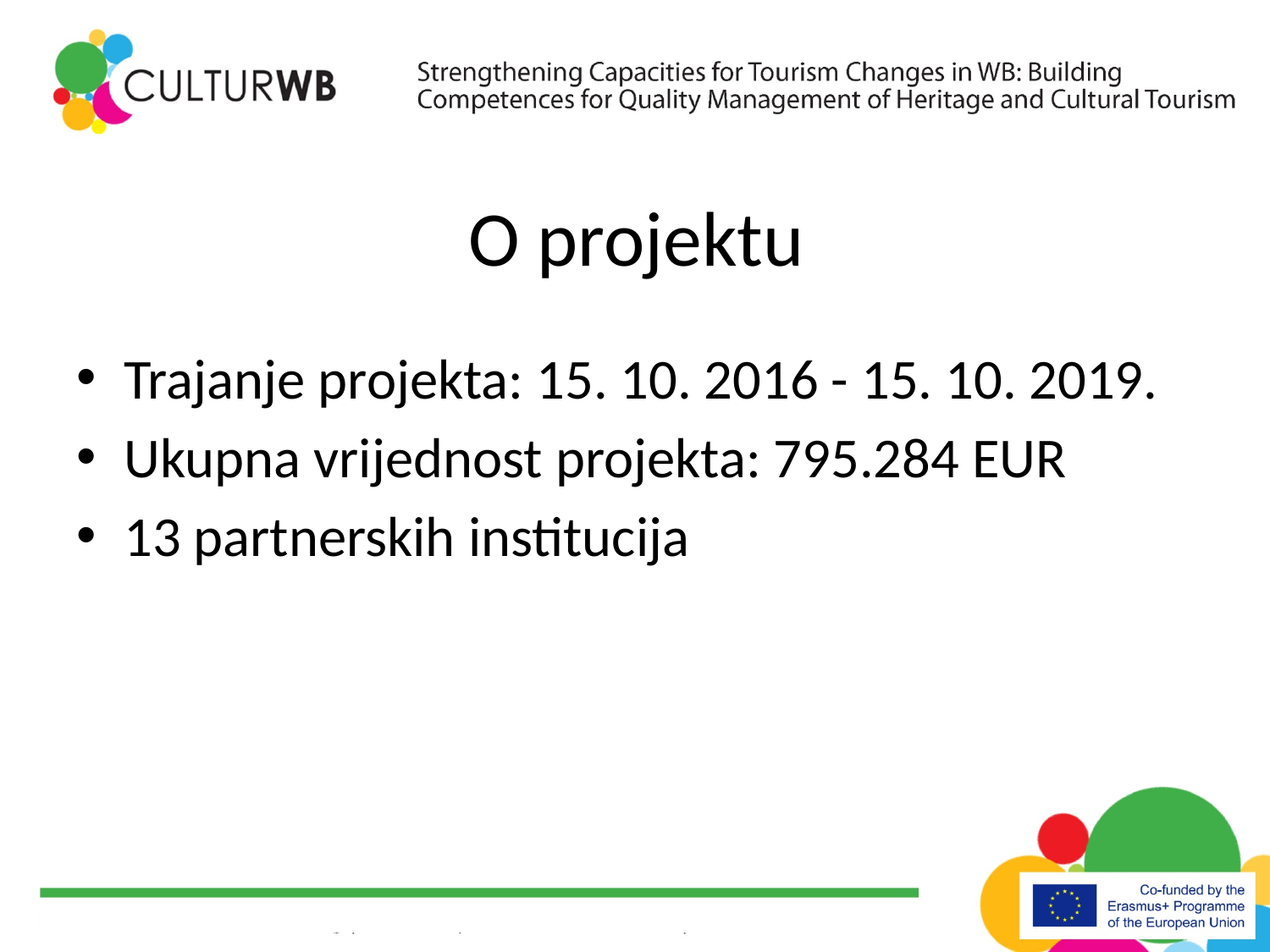

# O projektu
Trajanje projekta: 15. 10. 2016 - 15. 10. 2019.
Ukupna vrijednost projekta: 795.284 EUR
13 partnerskih institucija